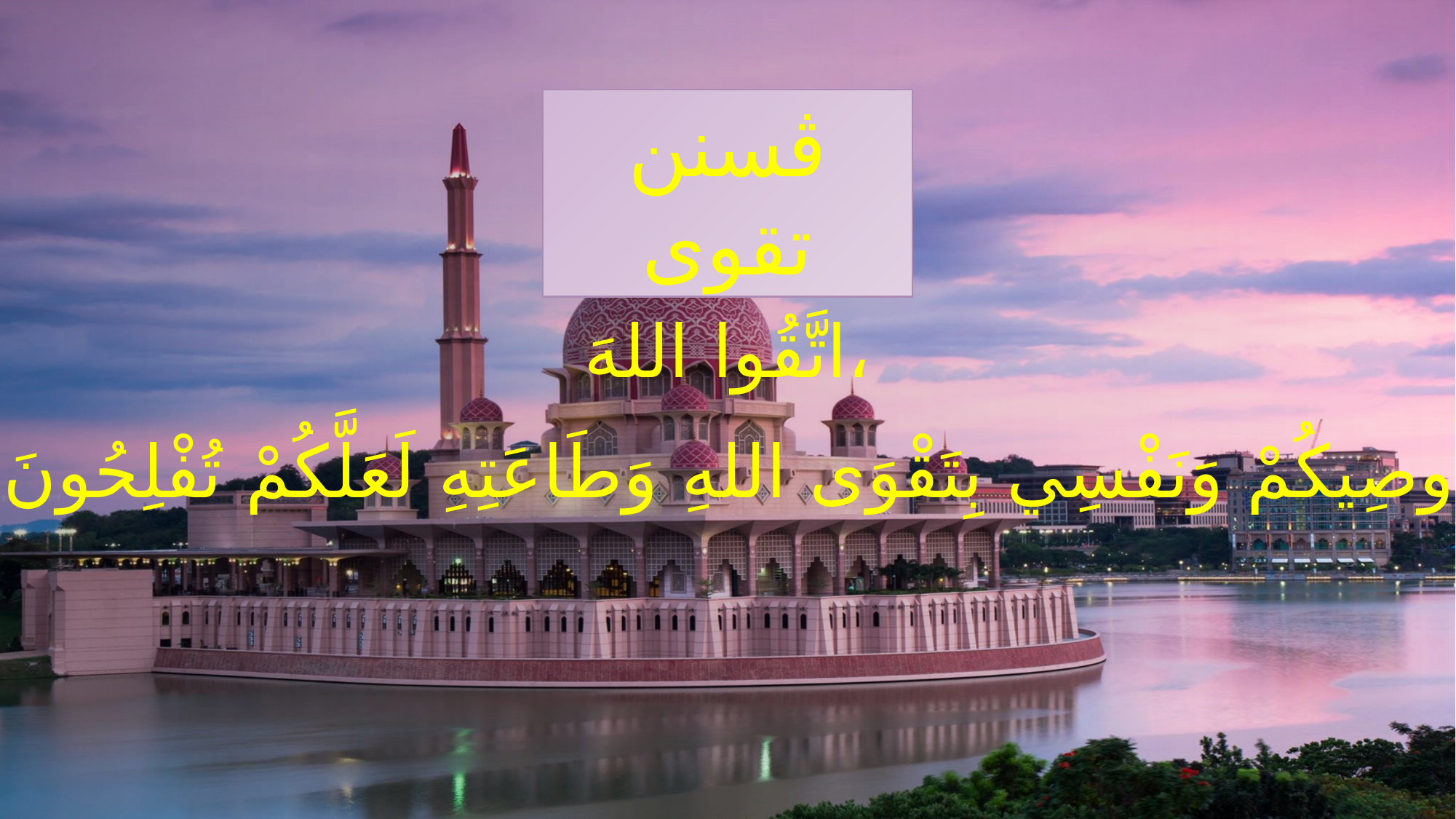

ڤسنن تقوى
اتَّقُوا اللهَ،

 أُوصِيكُمْ وَنَفْسِي بِتَقْوَى اللهِ وَطَاعَتِهِ لَعَلَّكُمْ تُفْلِحُونَ